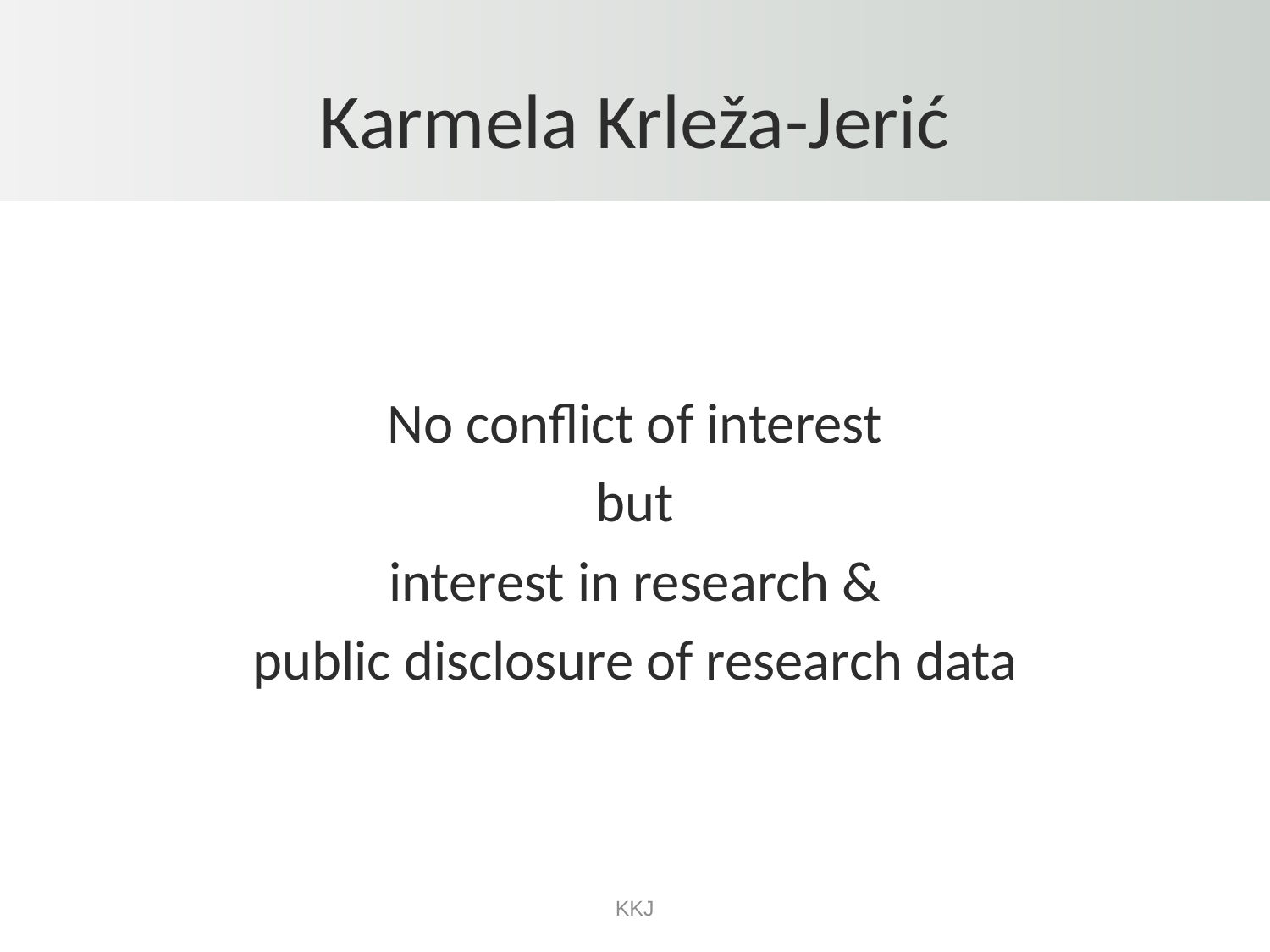

# Karmela Krleža-Jerić

No conflict of interest
but
interest in research &
public disclosure of research data

KKJ